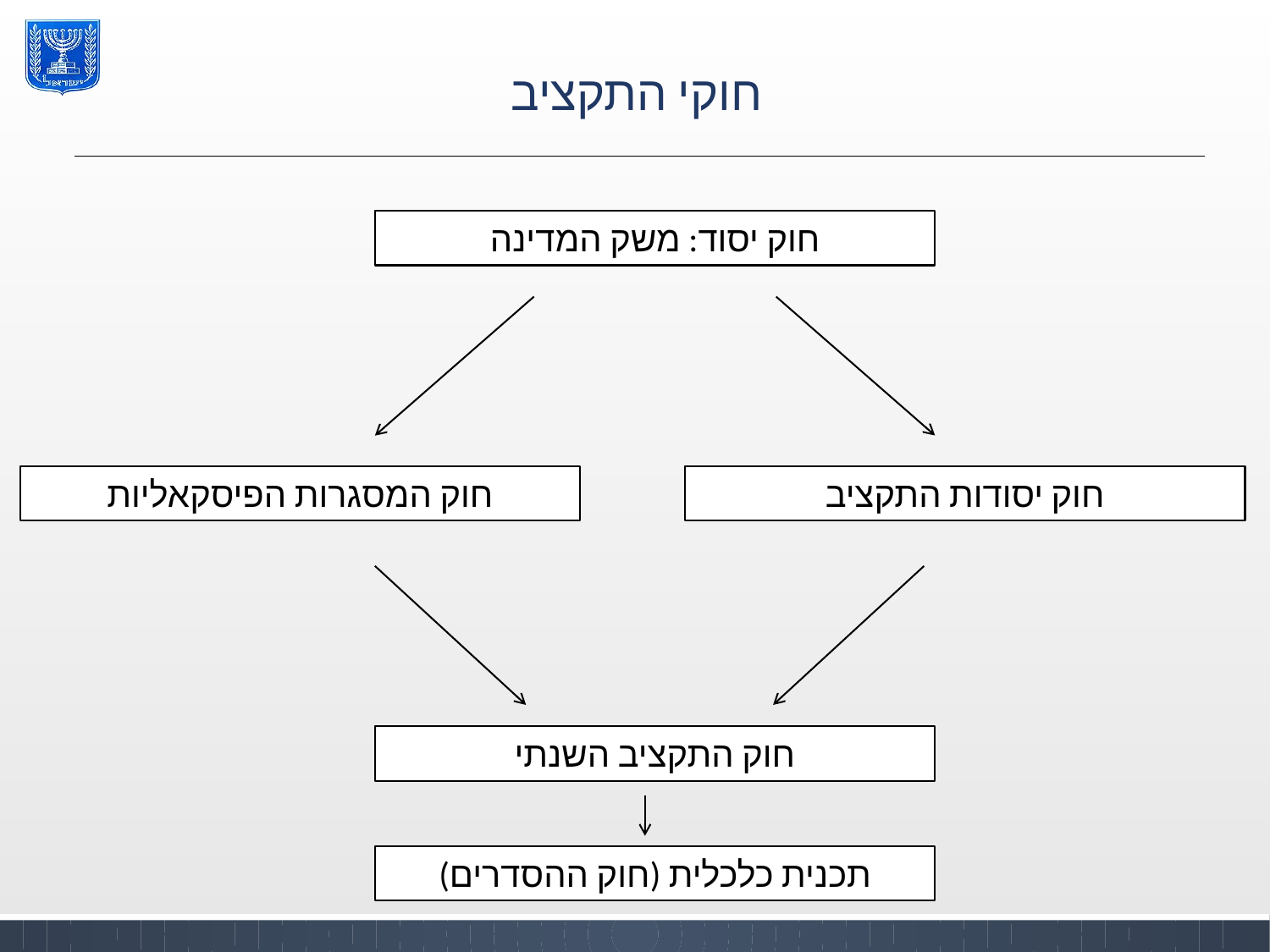

# חוקי התקציב
חוק יסוד: משק המדינה
חוק המסגרות הפיסקאליות
חוק יסודות התקציב
חוק התקציב השנתי
תכנית כלכלית (חוק ההסדרים)